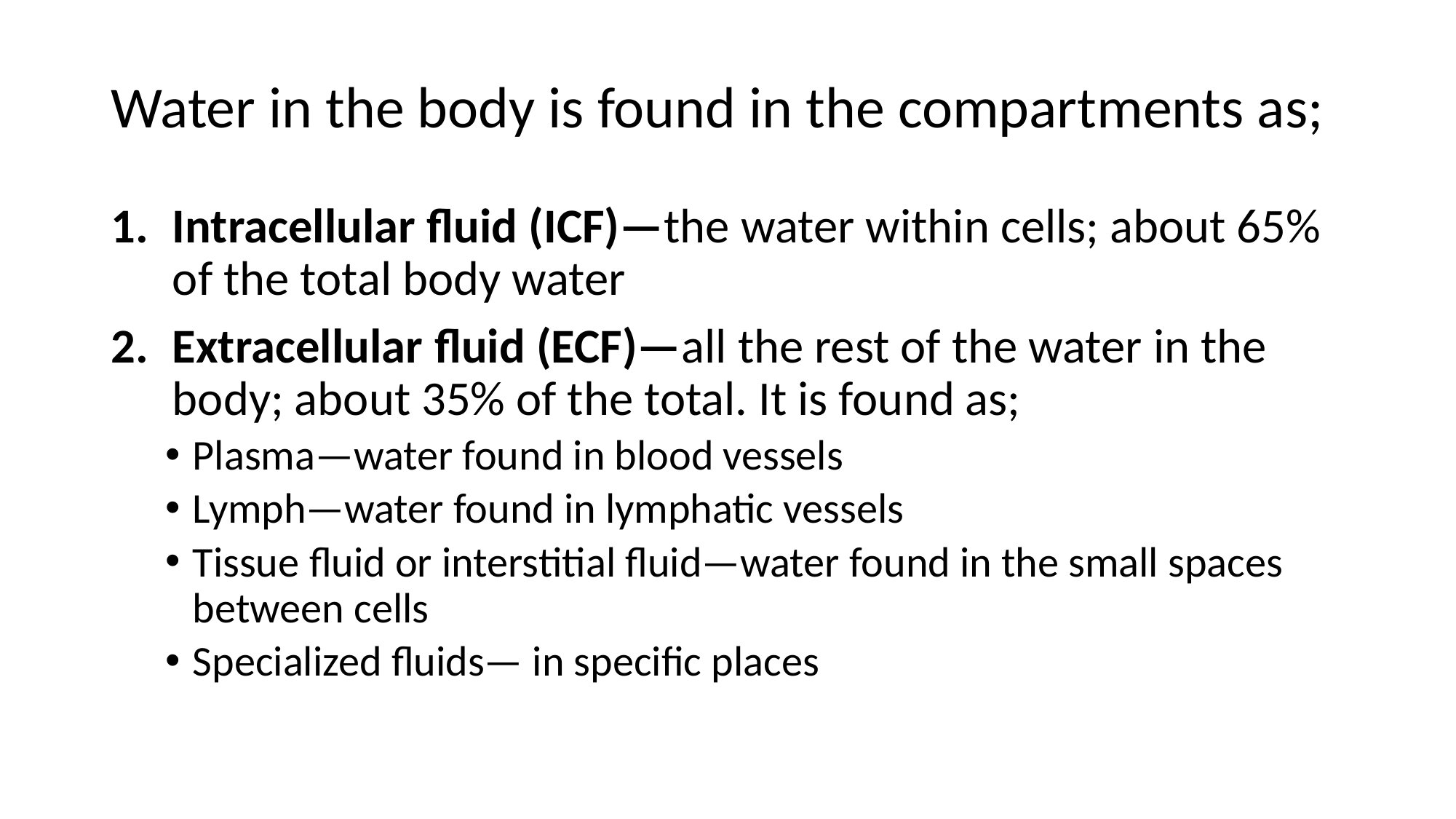

# Water in the body is found in the compartments as;
Intracellular ﬂuid (ICF)—the water within cells; about 65% of the total body water
Extracellular ﬂuid (ECF)—all the rest of the water in the body; about 35% of the total. It is found as;
Plasma—water found in blood vessels
Lymph—water found in lymphatic vessels
Tissue ﬂuid or interstitial ﬂuid—water found in the small spaces between cells
Specialized ﬂuids— in specific places